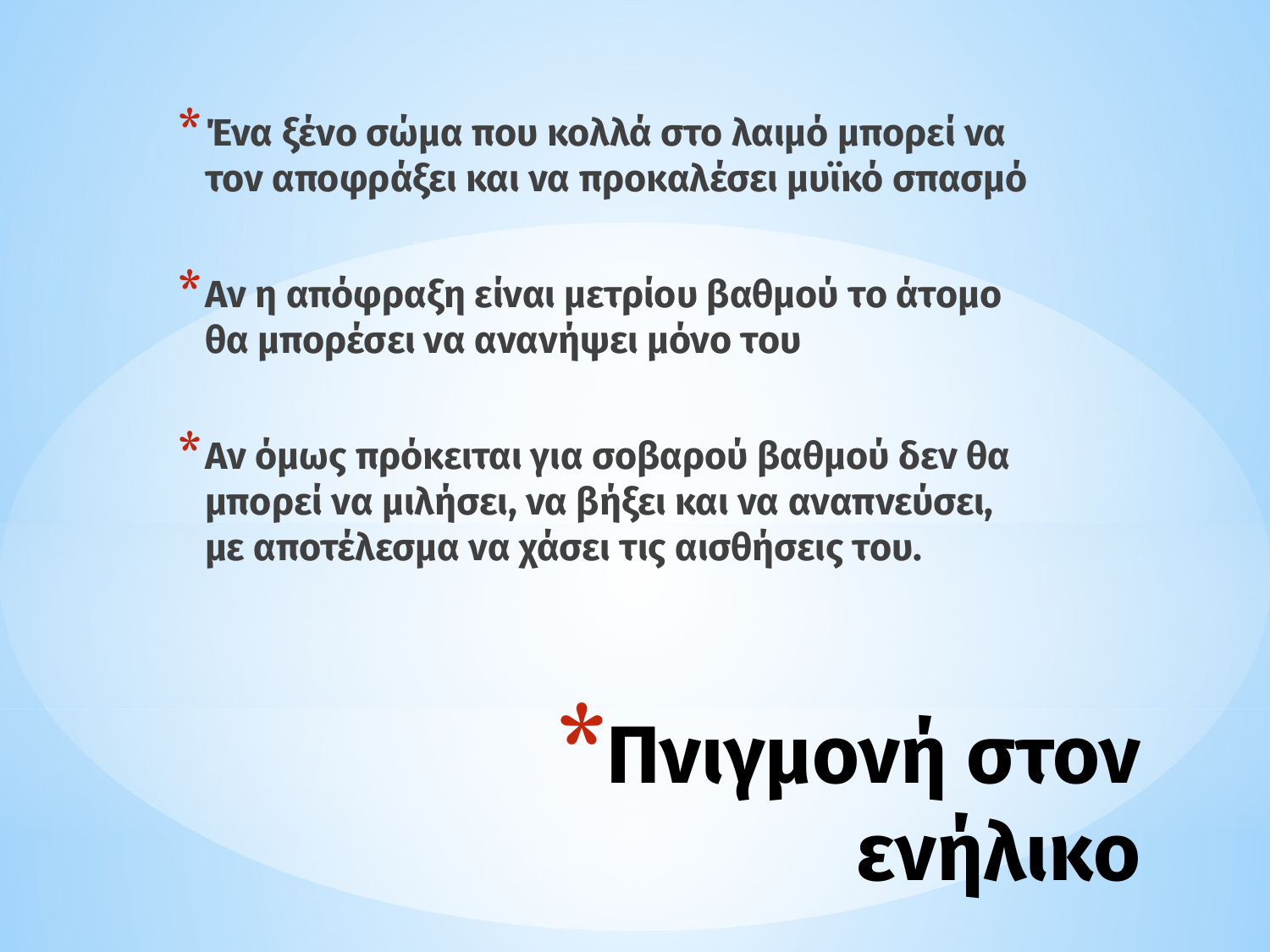

Ένα ξένο σώμα που κολλά στο λαιμό μπορεί να τον αποφράξει και να προκαλέσει μυϊκό σπασμό

Αν η απόφραξη είναι μετρίου βαθμού το άτομο θα μπορέσει να ανανήψει μόνο του

Αν όμως πρόκειται για σοβαρού βαθμού δεν θα μπορεί να μιλήσει, να βήξει και να αναπνεύσει, με αποτέλεσμα να χάσει τις αισθήσεις του.
# Πνιγμονή στον ενήλικο